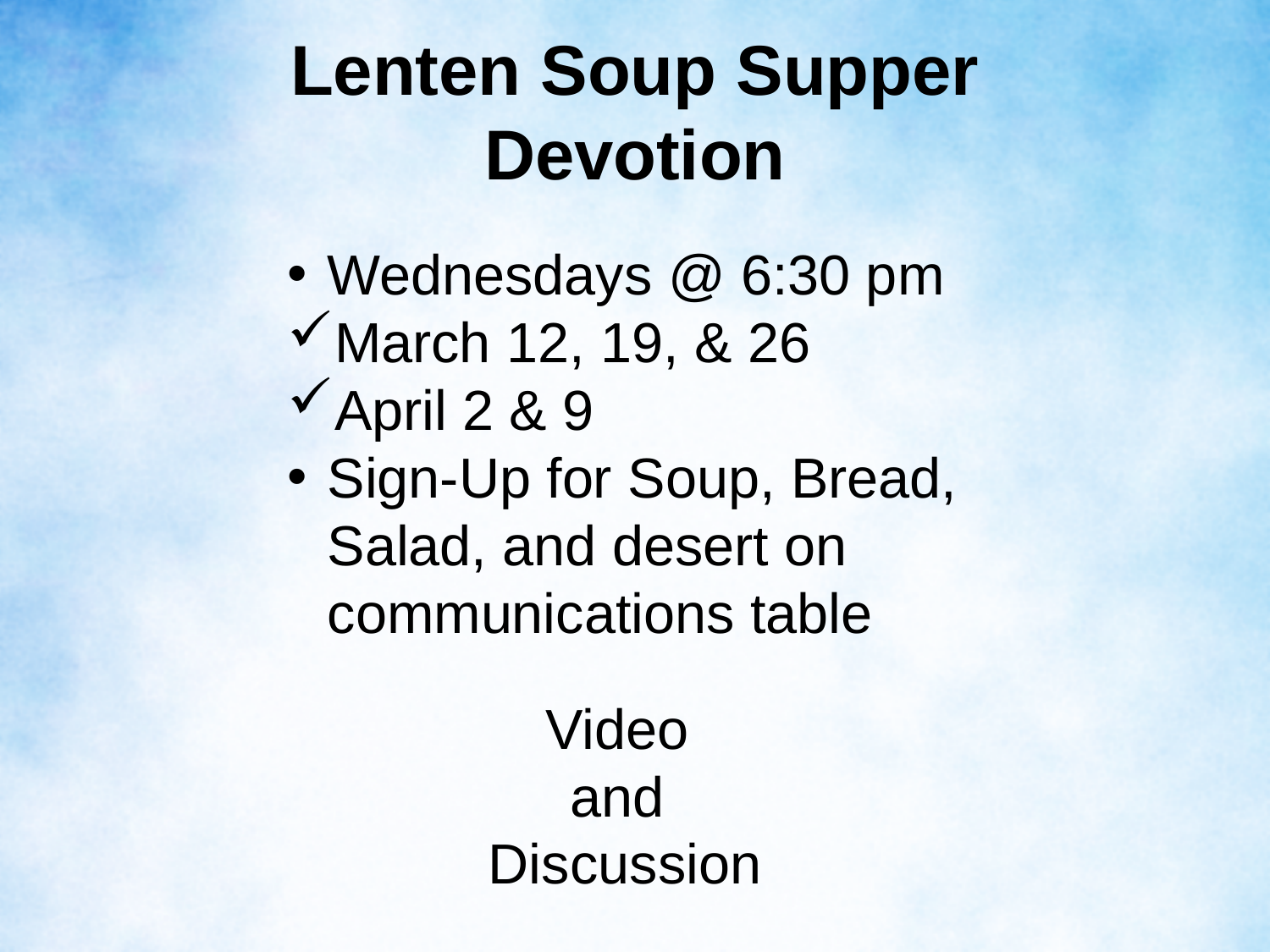

Lenten Soup Supper
Devotion
Wednesdays @ 6:30 pm
March 12, 19, & 26
April 2 & 9
Sign-Up for Soup, Bread, Salad, and desert on communications table
Video
and
Discussion